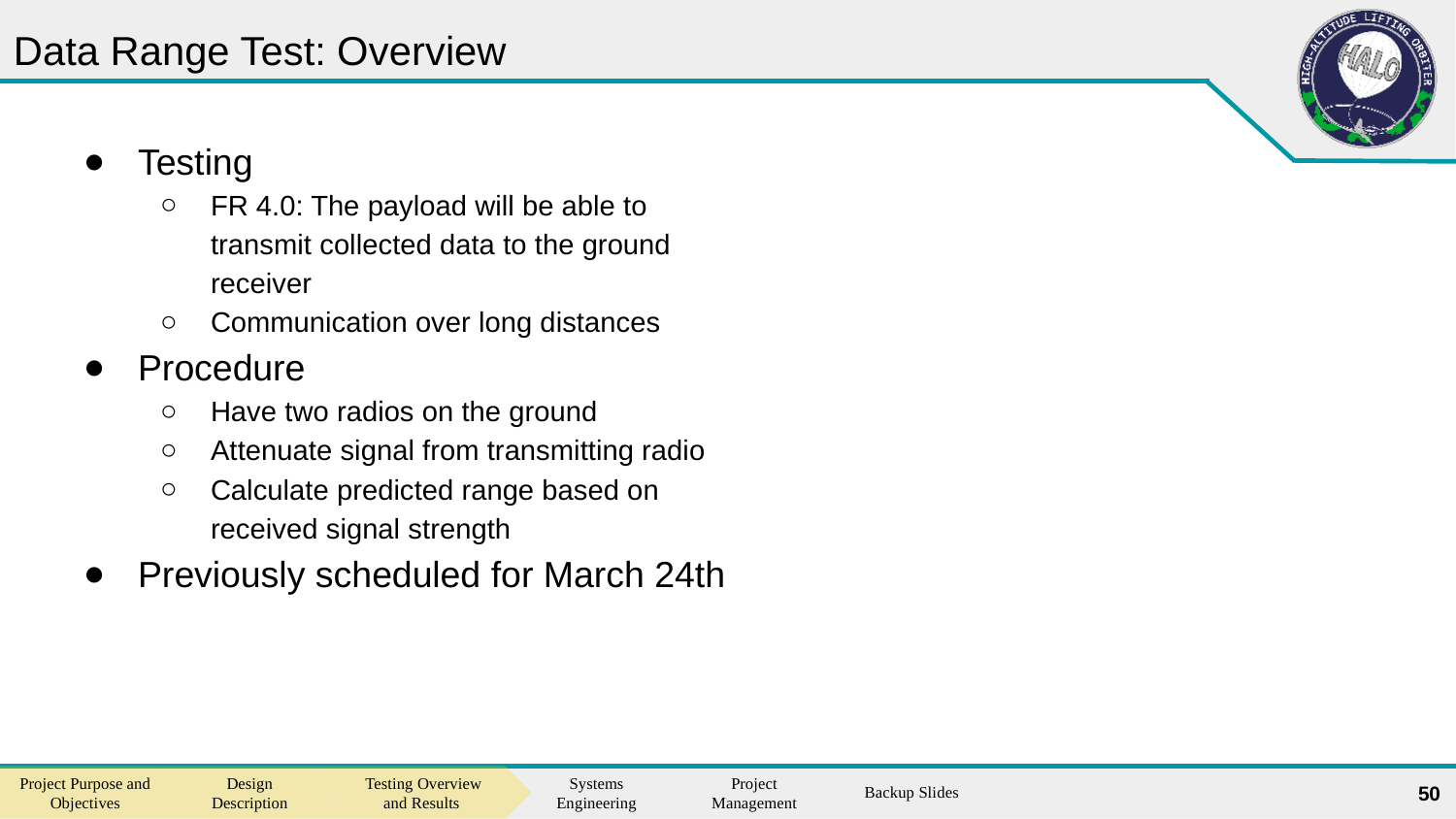

# Data Range Test: Overview
Testing
FR 4.0: The payload will be able to transmit collected data to the ground receiver
Communication over long distances
Procedure
Have two radios on the ground
Attenuate signal from transmitting radio
Calculate predicted range based on received signal strength
Previously scheduled for March 24th
50
Backup Slides
Project Purpose and Objectives
Design Description
Testing Overview and Results
Systems Engineering
Project Management